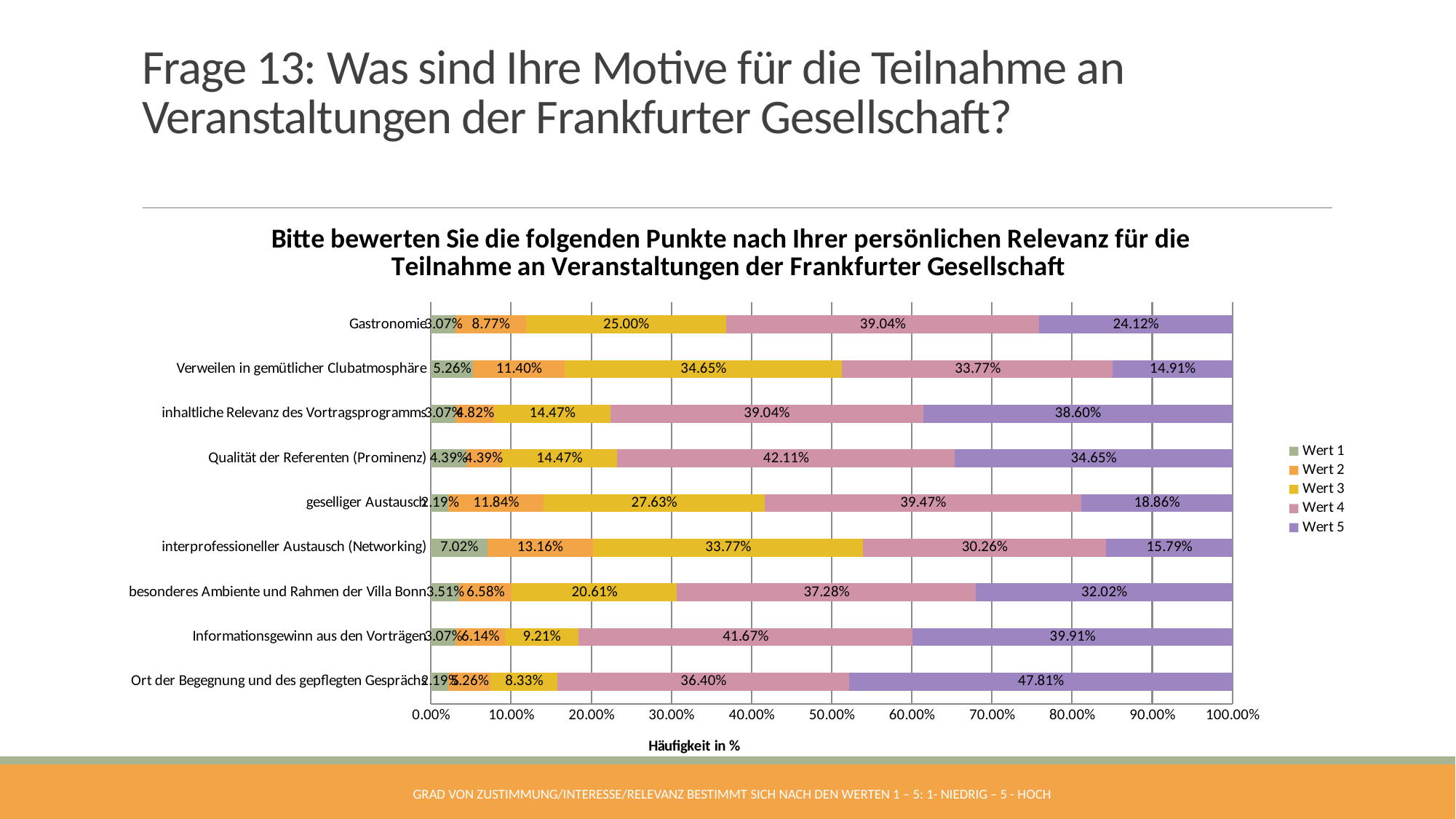

# Frage 13: Was sind Ihre Motive für die Teilnahme an Veranstaltungen der Frankfurter Gesellschaft?

### Chart: Bitte bewerten Sie die folgenden Punkte nach Ihrer persönlichen Relevanz für die Teilnahme an Veranstaltungen der Frankfurter Gesellschaft

| Category | Wert 1 | Wert 2 | Wert 3 | Wert 4 | Wert 5 |
|---|---|---|---|---|---|
| Ort der Begegnung und des gepflegten Gesprächs | 0.0219 | 0.0526 | 0.0833 | 0.364 | 0.4781 |
| Informationsgewinn aus den Vorträgen | 0.0307 | 0.0614 | 0.0921 | 0.4167 | 0.3991 |
| besonderes Ambiente und Rahmen der Villa Bonn | 0.0351 | 0.0658 | 0.2061 | 0.3728 | 0.3202 |
| interprofessioneller Austausch (Networking) | 0.0702 | 0.1316 | 0.3377 | 0.3026 | 0.1579 |
| geselliger Austausch | 0.0219 | 0.1184 | 0.2763 | 0.3947 | 0.1886 |
| Qualität der Referenten (Prominenz) | 0.0439 | 0.0439 | 0.1447 | 0.4211 | 0.3465 |
| inhaltliche Relevanz des Vortragsprogramms | 0.0307 | 0.0482 | 0.1447 | 0.3904 | 0.386 |
| Verweilen in gemütlicher Clubatmosphäre | 0.0526 | 0.114 | 0.3465 | 0.3377 | 0.1491 |
| Gastronomie | 0.0307 | 0.0877 | 0.25 | 0.3904 | 0.2412 |
Grad von Zustimmung/Interesse/Relevanz bestimmt sich nach den Werten 1 – 5: 1- niedrig – 5 - hoch